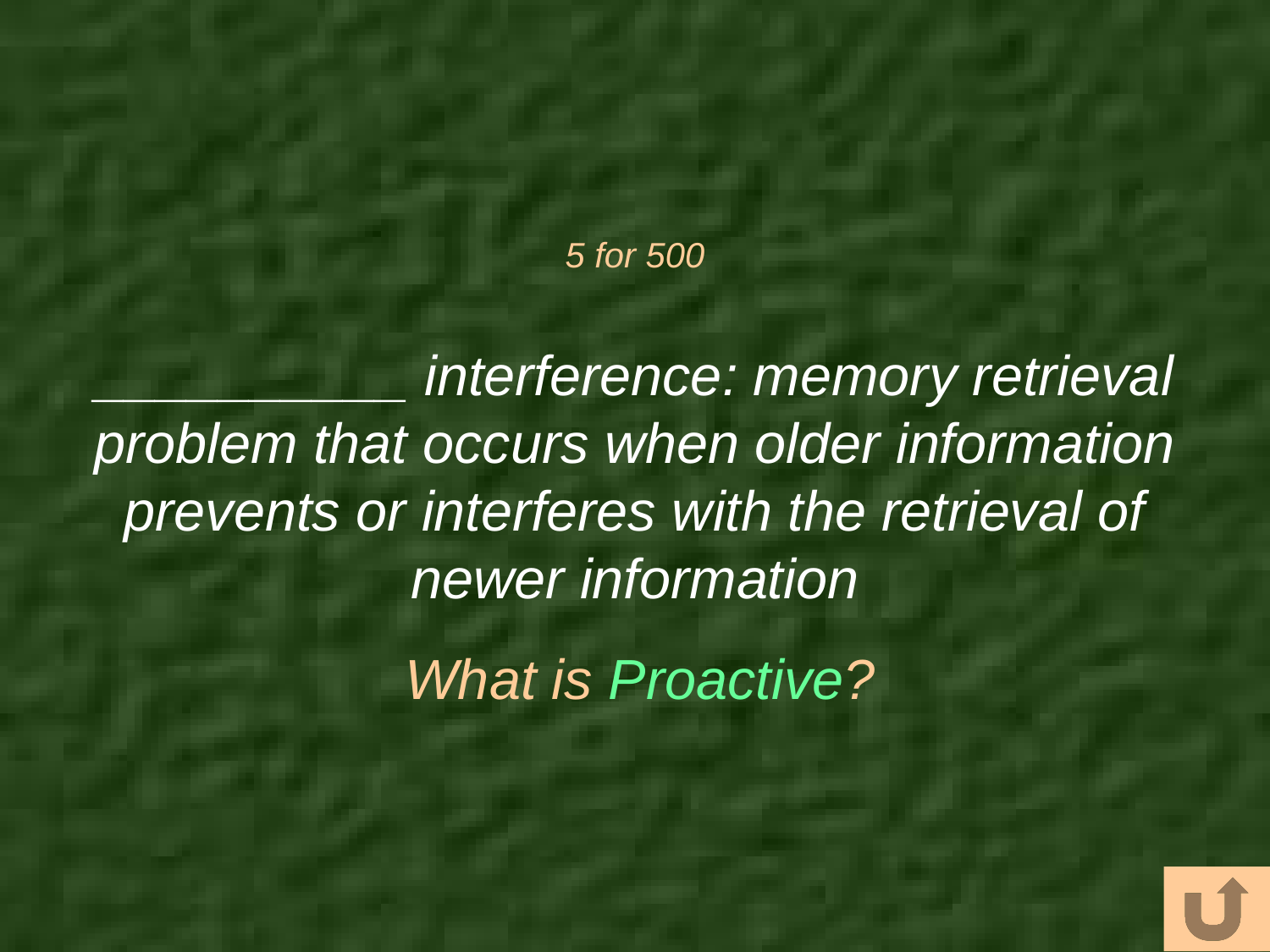

# 5 for 500
__________ interference: memory retrieval problem that occurs when older information prevents or interferes with the retrieval of newer information
What is Proactive?